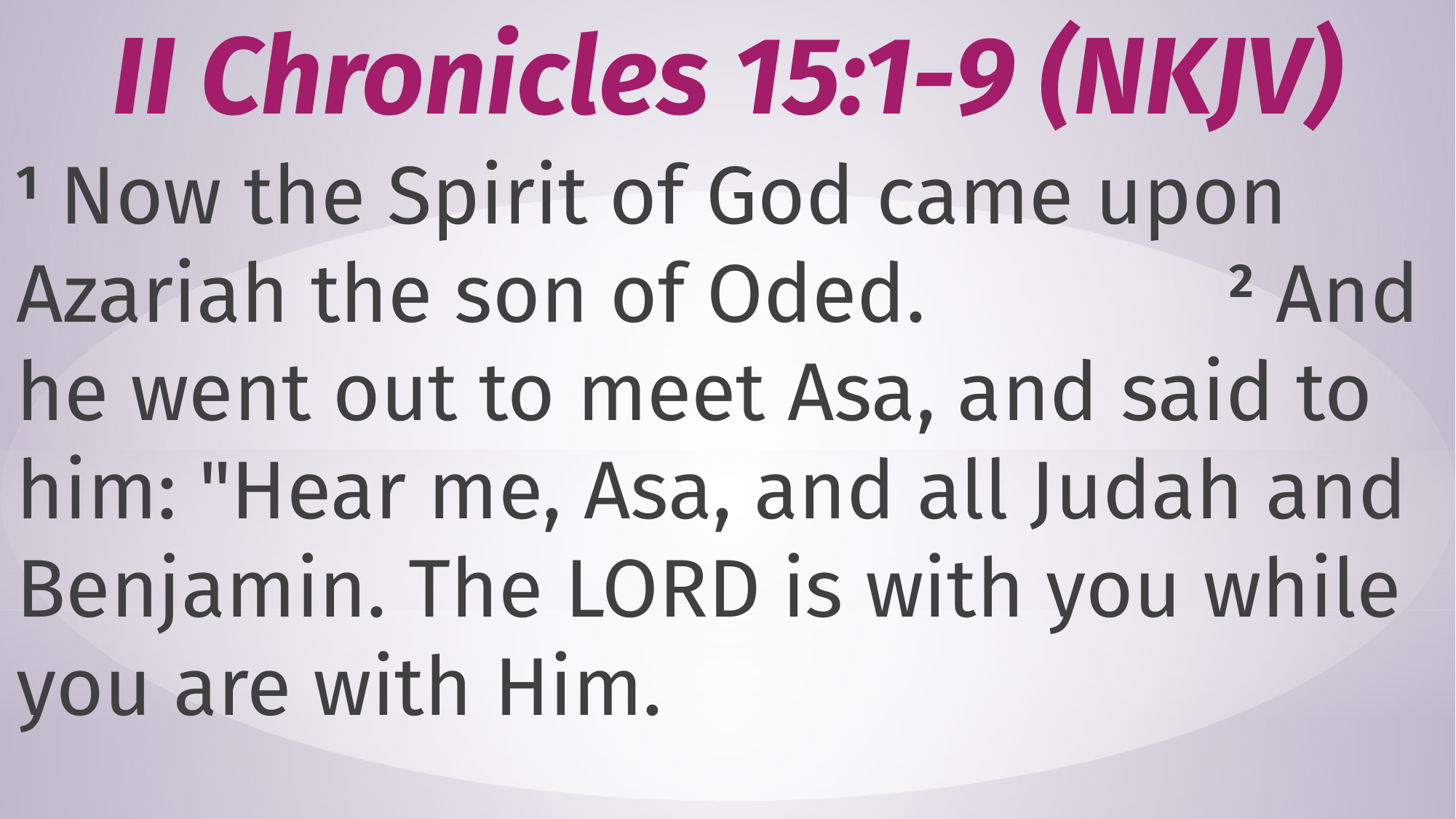

# II Chronicles 15:1-9 (NKJV)
1 Now the Spirit of God came upon Azariah the son of Oded.              2 And he went out to meet Asa, and said to him: "Hear me, Asa, and all Judah and Benjamin. The LORD is with you while you are with Him.